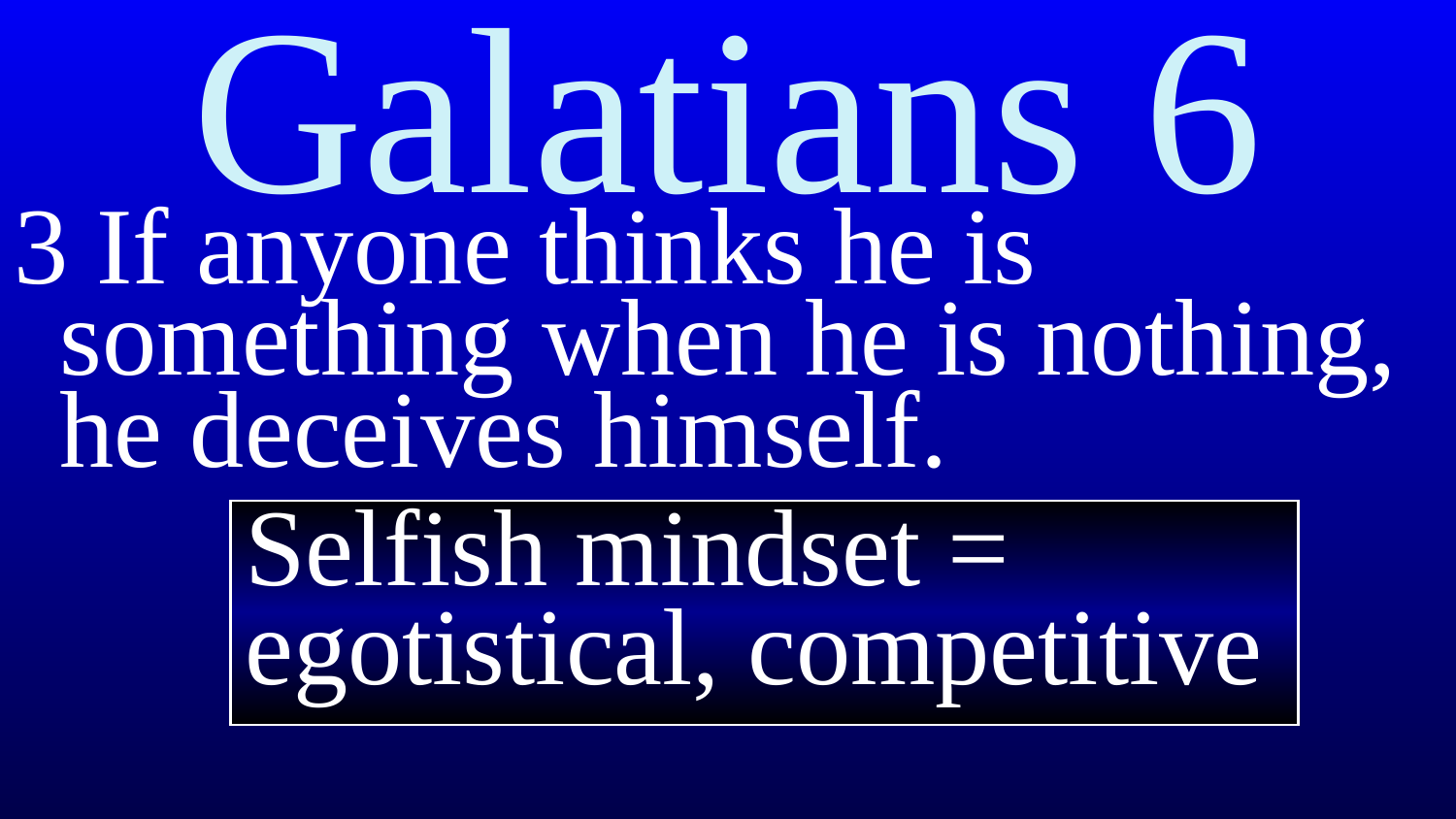

# Galatians 6
3 If anyone thinks he is something when he is nothing, he deceives himself.
Selfish mindset = egotistical, competitive